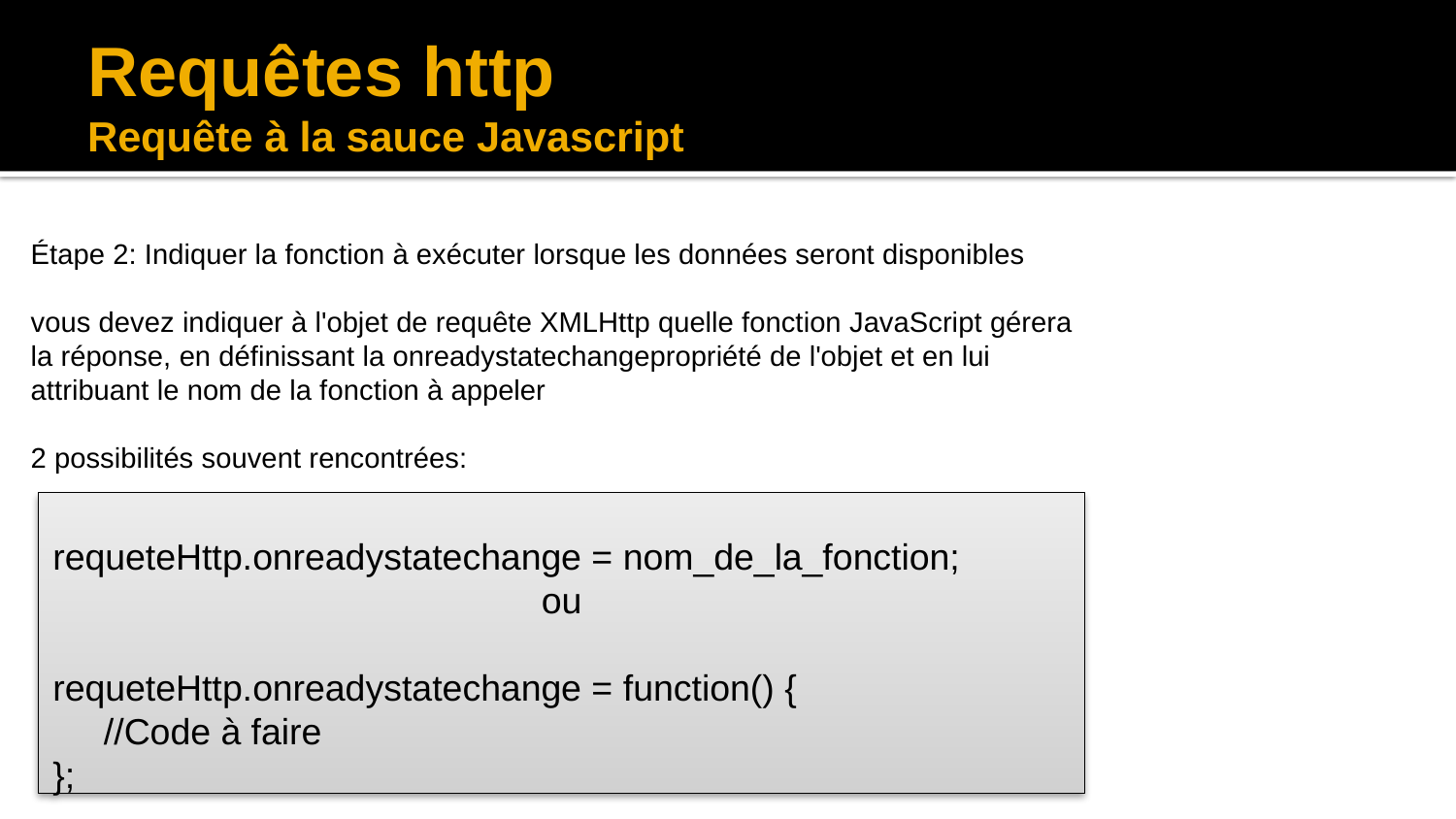

# Requêtes http Requête à la sauce Javascript

Étape 2: Indiquer la fonction à exécuter lorsque les données seront disponibles

vous devez indiquer à l'objet de requête XMLHttp quelle fonction JavaScript gérera la réponse, en définissant la onreadystatechangepropriété de l'objet et en lui attribuant le nom de la fonction à appeler

2 possibilités souvent rencontrées:

requeteHttp.onreadystatechange = nom_de_la_fonction;
ou

requeteHttp.onreadystatechange = function() {
     //Code à faire
};